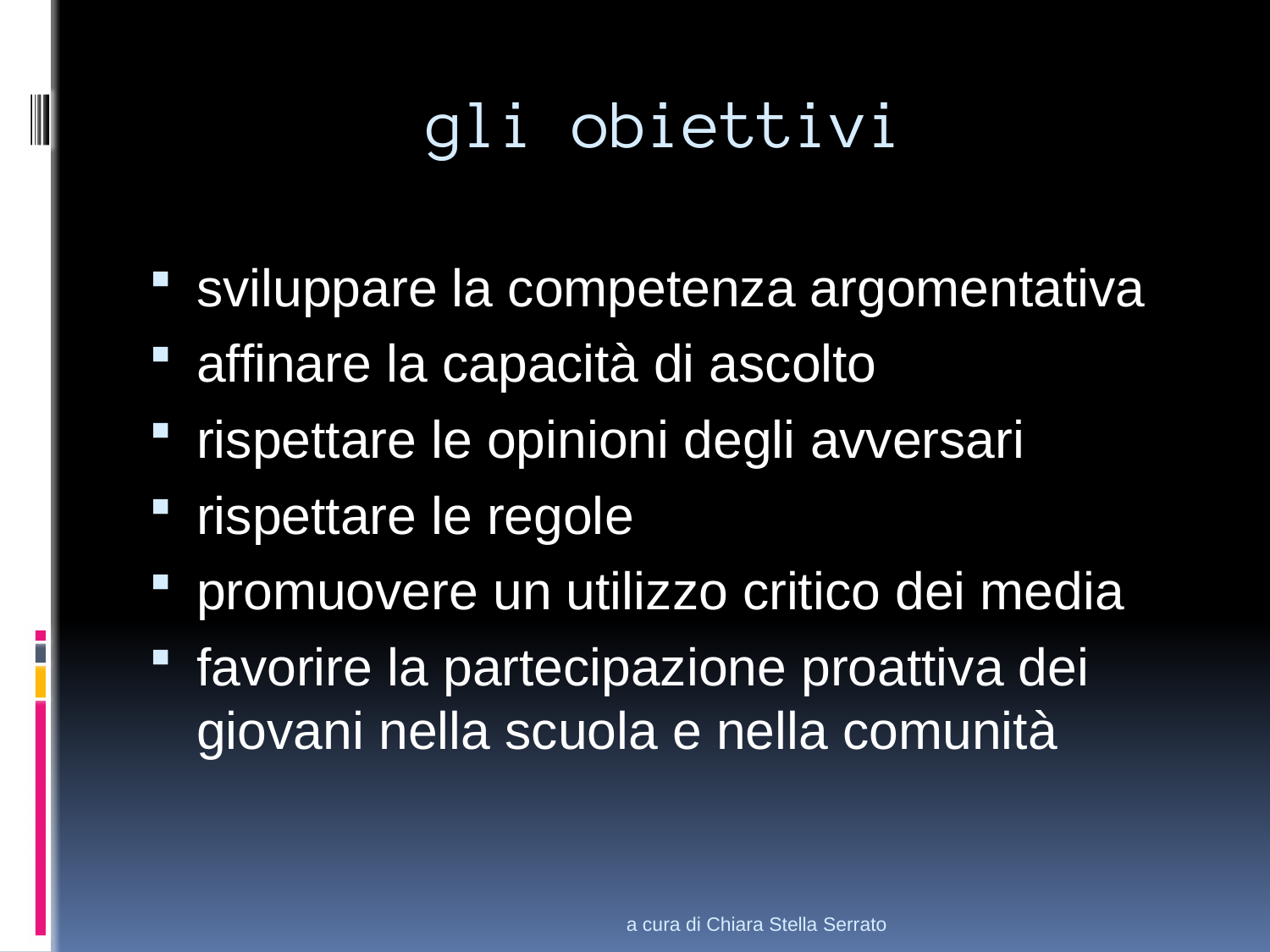

# gli obiettivi
sviluppare la competenza argomentativa
affinare la capacità di ascolto
rispettare le opinioni degli avversari
rispettare le regole
promuovere un utilizzo critico dei media
favorire la partecipazione proattiva dei giovani nella scuola e nella comunità
a cura di Chiara Stella Serrato